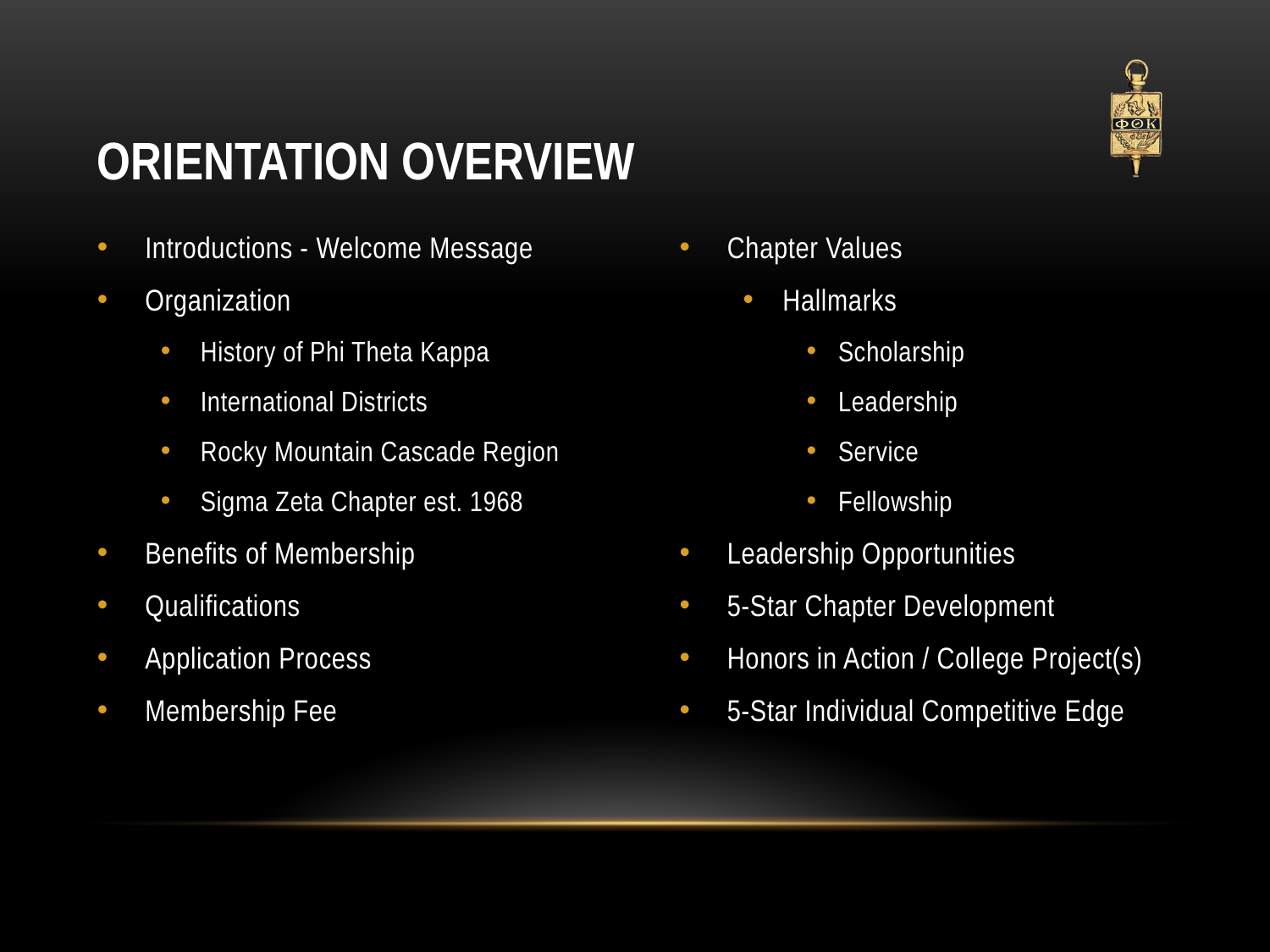

# Orientation Overview
Introductions - Welcome Message
Organization
History of Phi Theta Kappa
International Districts
Rocky Mountain Cascade Region
Sigma Zeta Chapter est. 1968
Benefits of Membership
Qualifications
Application Process
Membership Fee
Chapter Values
Hallmarks
Scholarship
Leadership
Service
Fellowship
Leadership Opportunities
5-Star Chapter Development
Honors in Action / College Project(s)
5-Star Individual Competitive Edge